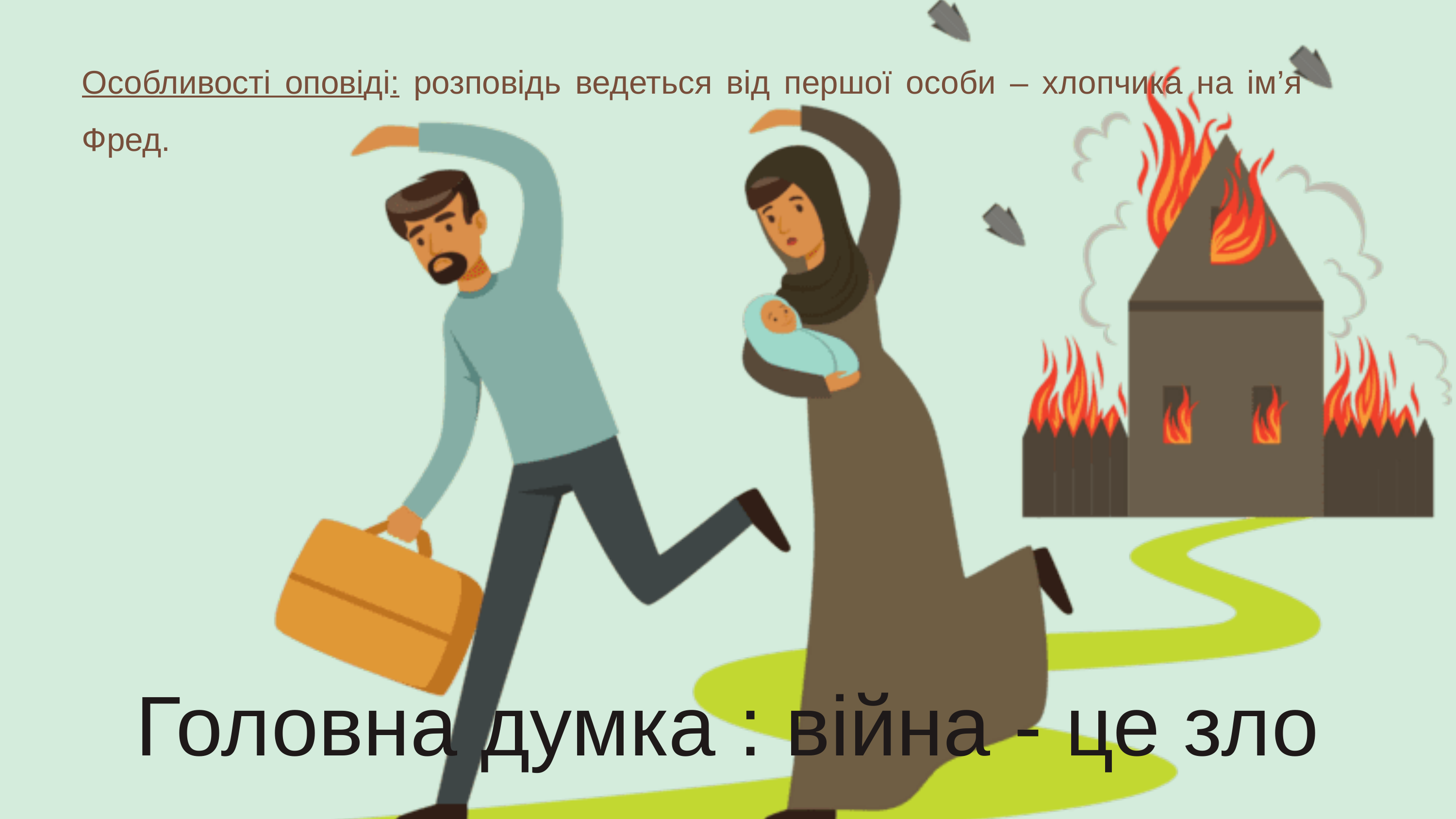

Особливості оповіді: розповідь ведеться від першої особи – хлопчика на ім’я Фред.
Головна думка : війна - це зло